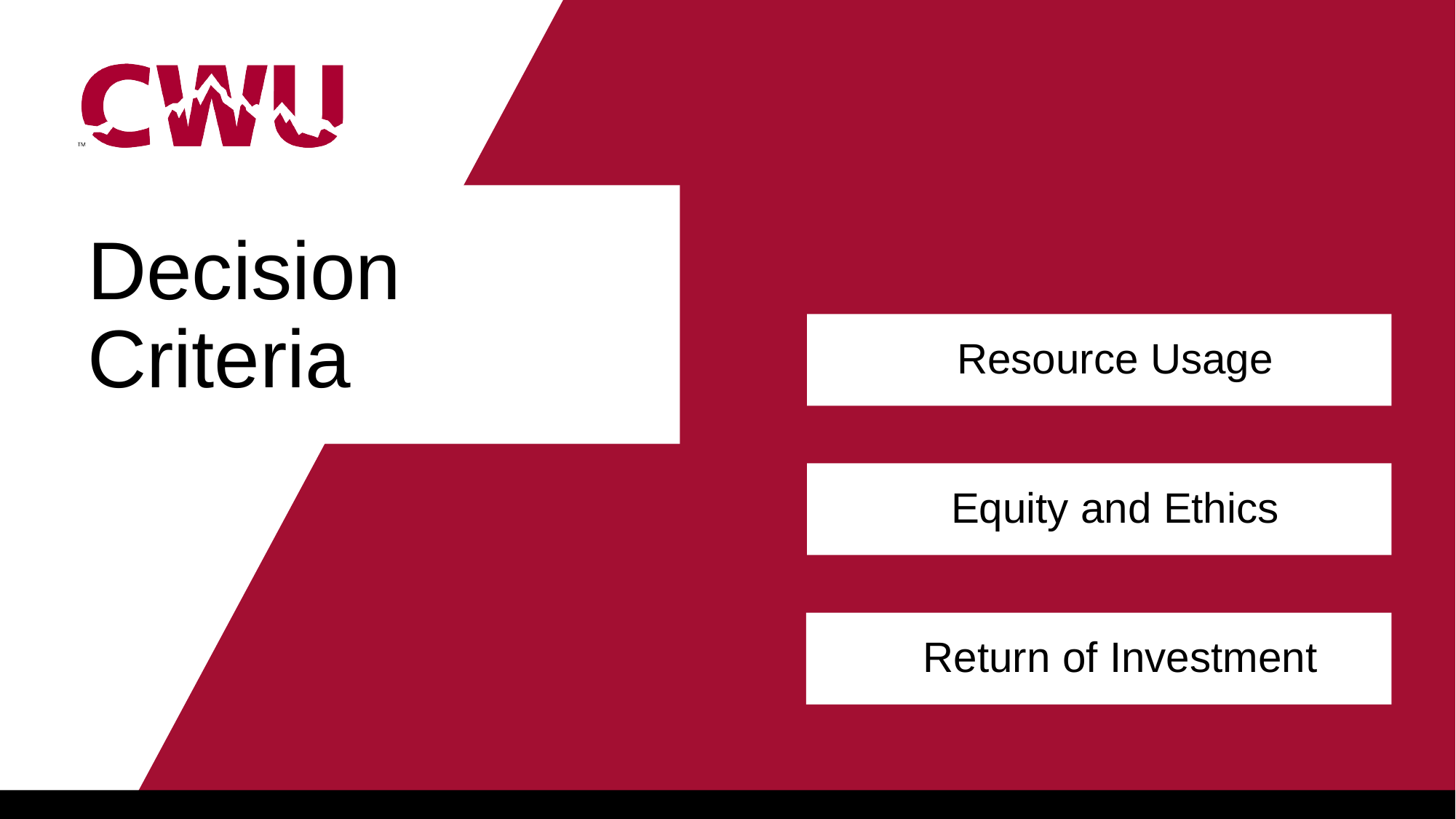

# Decision Criteria
Resource Usage
Equity and Ethics
Return of Investment